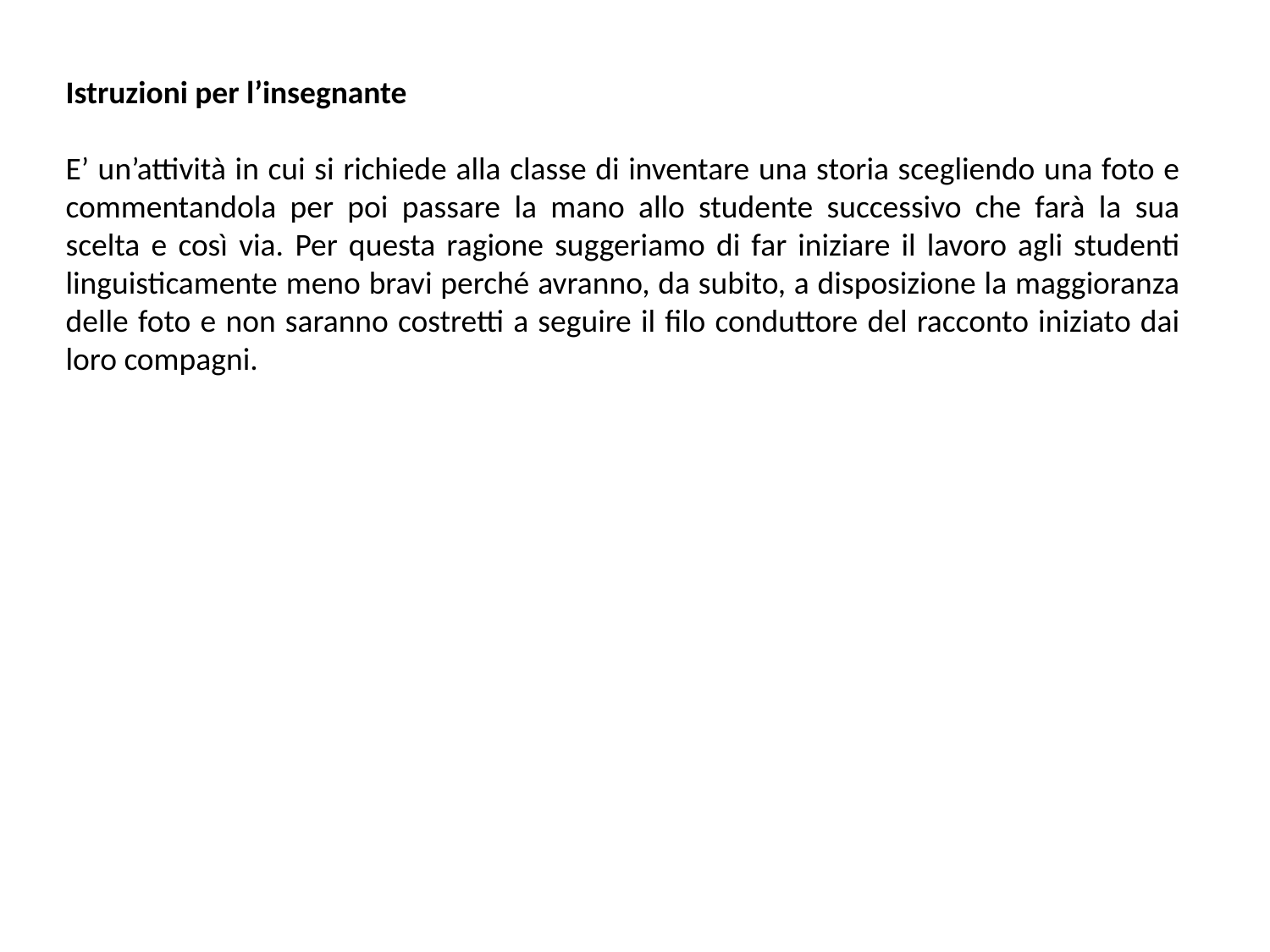

Istruzioni per l’insegnante

E’ un’attività in cui si richiede alla classe di inventare una storia scegliendo una foto e commentandola per poi passare la mano allo studente successivo che farà la sua scelta e così via. Per questa ragione suggeriamo di far iniziare il lavoro agli studenti linguisticamente meno bravi perché avranno, da subito, a disposizione la maggioranza delle foto e non saranno costretti a seguire il filo conduttore del racconto iniziato dai loro compagni.